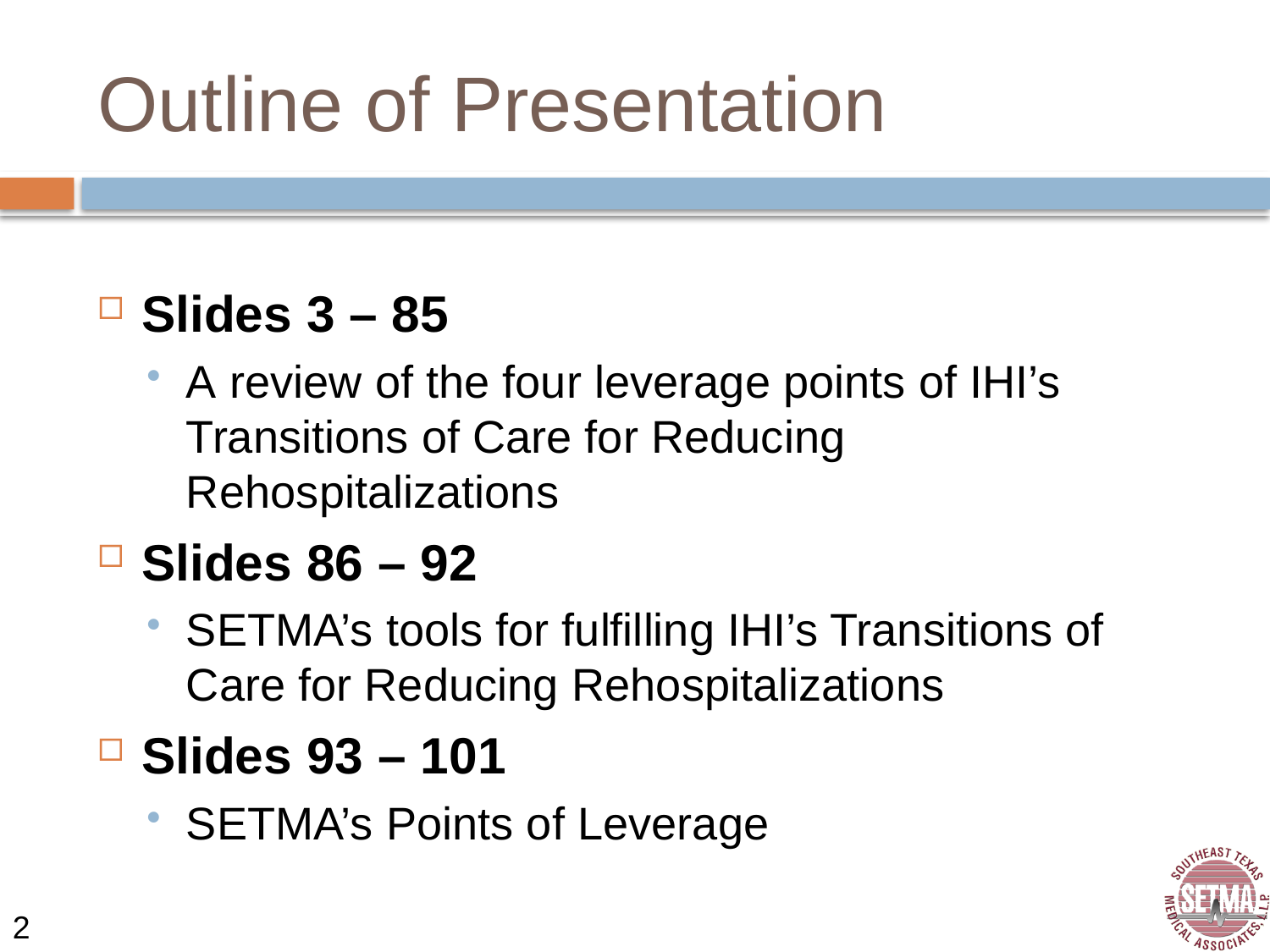

# Outline of Presentation
Slides 3 – 85
A review of the four leverage points of IHI’s Transitions of Care for Reducing Rehospitalizations
Slides 86 – 92
SETMA’s tools for fulfilling IHI’s Transitions of Care for Reducing Rehospitalizations
Slides 93 – 101
SETMA’s Points of Leverage